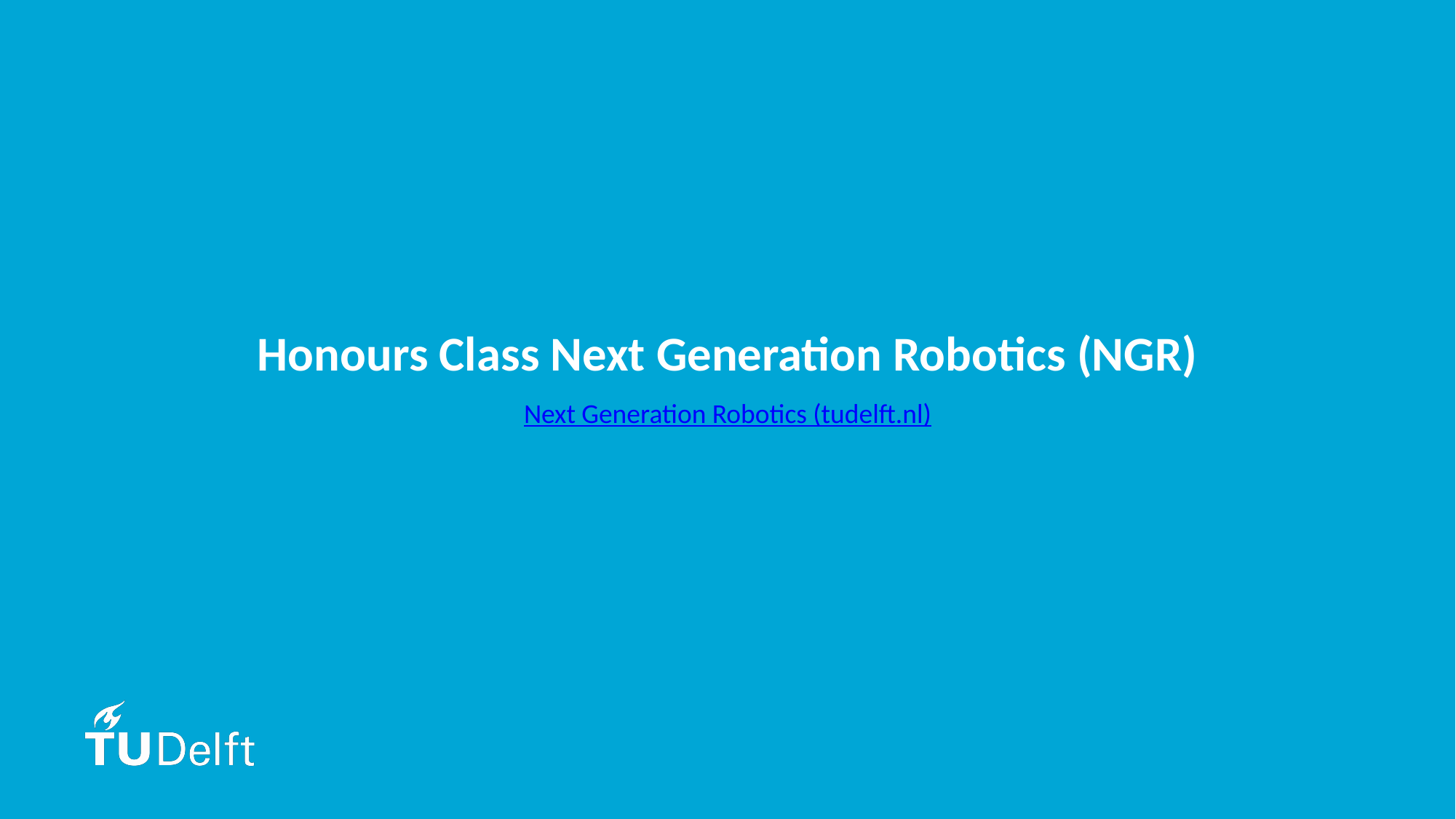

Honours Class Next Generation Robotics (NGR)
Next Generation Robotics (tudelft.nl)